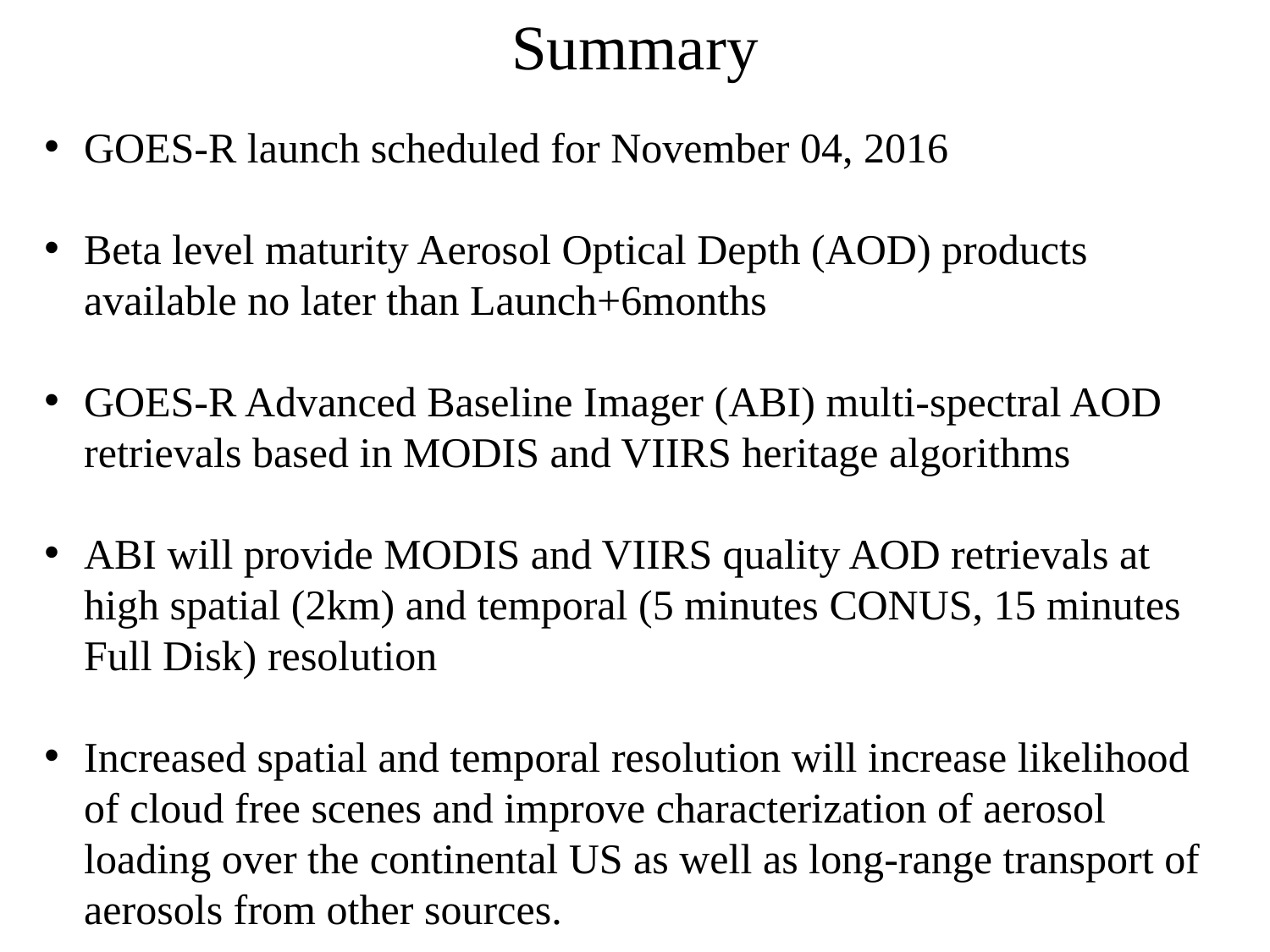

Summary

GOES-R launch scheduled for November 04, 2016

Beta level maturity Aerosol Optical Depth (AOD) products available no later than Launch+6months

GOES-R Advanced Baseline Imager (ABI) multi-spectral AOD retrievals based in MODIS and VIIRS heritage algorithms

ABI will provide MODIS and VIIRS quality AOD retrievals at high spatial (2km) and temporal (5 minutes CONUS, 15 minutes Full Disk) resolution

Increased spatial and temporal resolution will increase likelihood of cloud free scenes and improve characterization of aerosol loading over the continental US as well as long-range transport of aerosols from other sources.